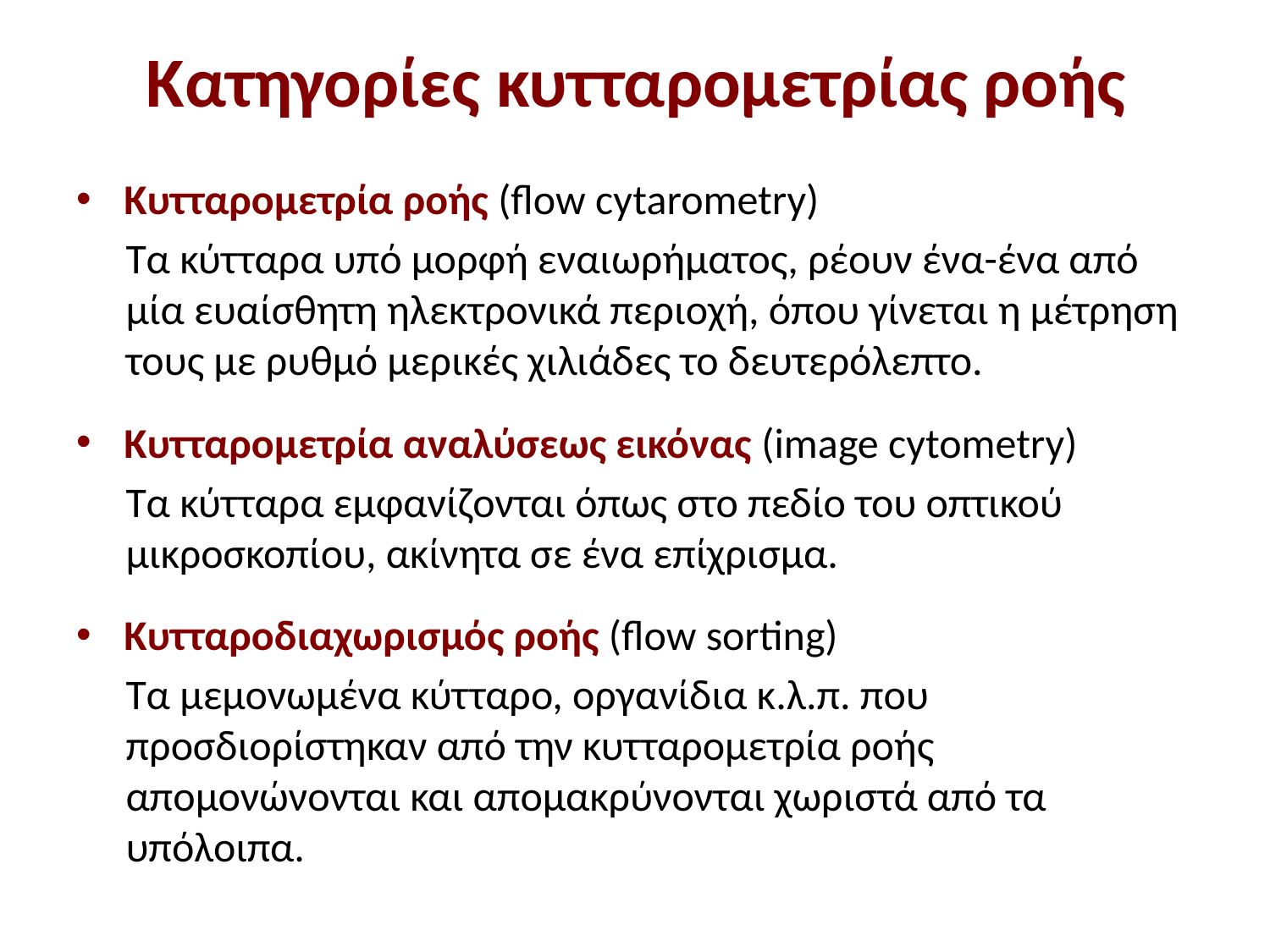

# Κατηγορίες κυτταρομετρίας ροής
Κυτταρομετρία ροής (flow cytarometry)
Τα κύτταρα υπό μορφή εναιωρήματος, ρέουν ένα-ένα από  μία ευαίσθητη ηλεκτρονικά περιοχή, όπου γίνεται η μέτρηση τους με ρυθμό μερικές χιλιάδες το δευτερόλεπτο.
Κυτταρομετρία αναλύσεως εικόνας (image cytometry)
Τα κύτταρα εμφανίζονται όπως στο πεδίο του οπτικού μικροσκοπίου, ακίνητα σε ένα επίχρισμα.
Κυτταροδιαχωρισμός ροής (flow sorting)
Τα μεμονωμένα κύτταρο, οργανίδια κ.λ.π. που προσδιορίστηκαν από την κυτταρομετρία ροής απομονώνονται και απομακρύνονται χωριστά από τα υπόλοιπα.